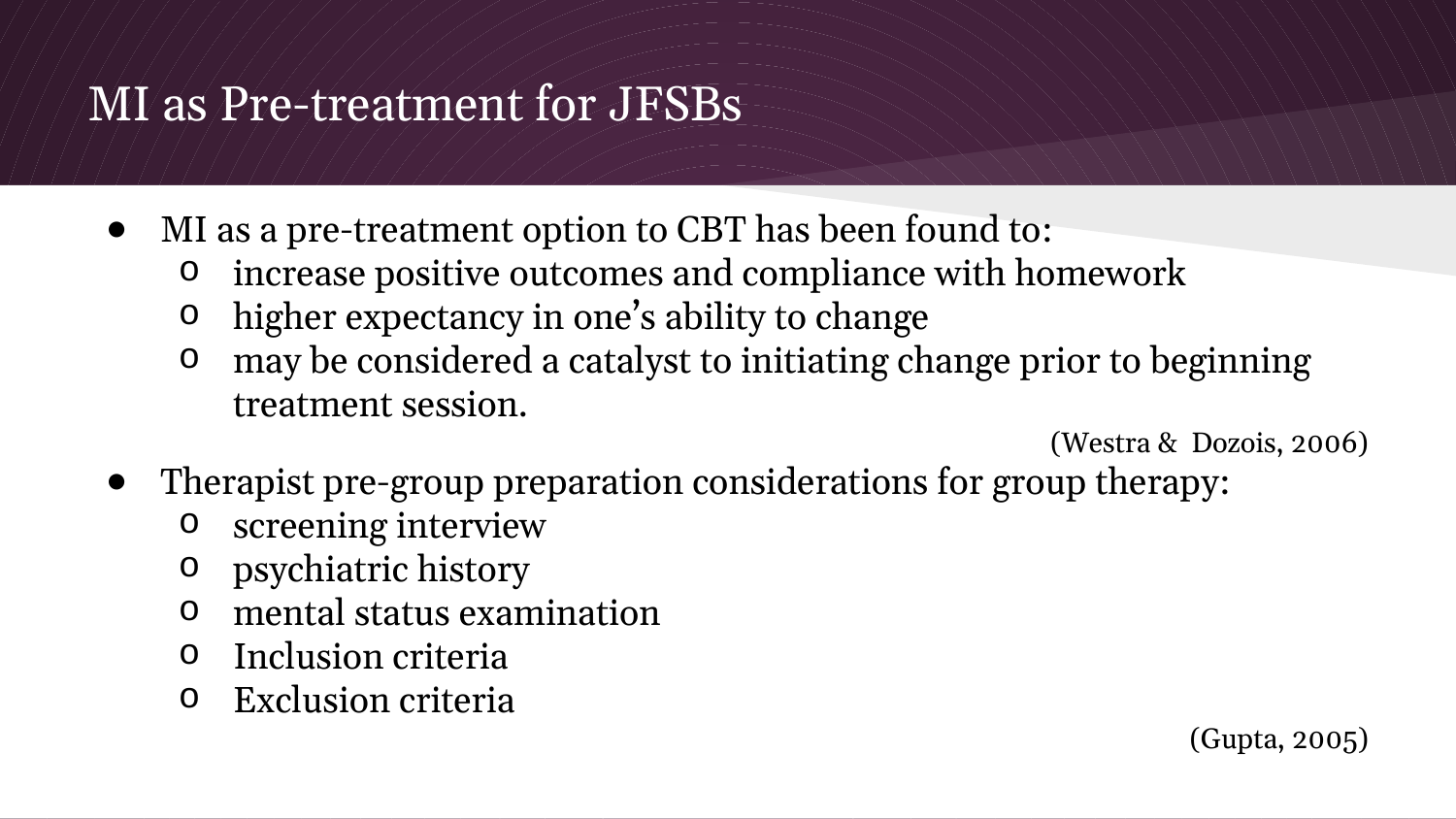

# MI as Pre-treatment for JFSBs
MI as a pre-treatment option to CBT has been found to:
increase positive outcomes and compliance with homework
higher expectancy in one’s ability to change
may be considered a catalyst to initiating change prior to beginning treatment session.
(Westra &  Dozois, 2006)
Therapist pre-group preparation considerations for group therapy:
screening interview
psychiatric history
mental status examination
Inclusion criteria
Exclusion criteria
(Gupta, 2005)